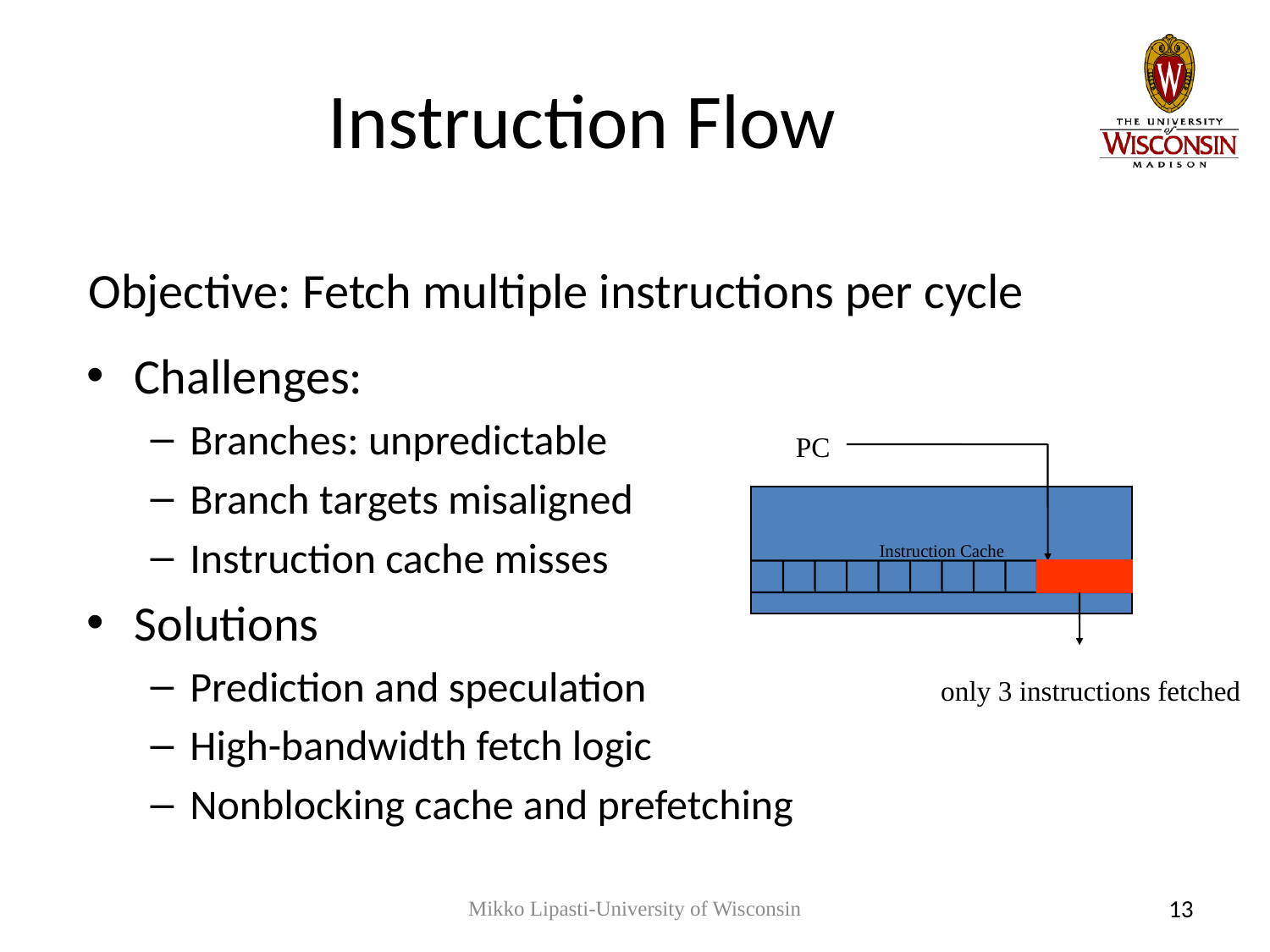

# Instruction Flow
Objective: Fetch multiple instructions per cycle
Challenges:
Branches: unpredictable
Branch targets misaligned
Instruction cache misses
Solutions
Prediction and speculation
High-bandwidth fetch logic
Nonblocking cache and prefetching
PC

Instruction Cache

only 3 instructions fetched
Mikko Lipasti-University of Wisconsin
13